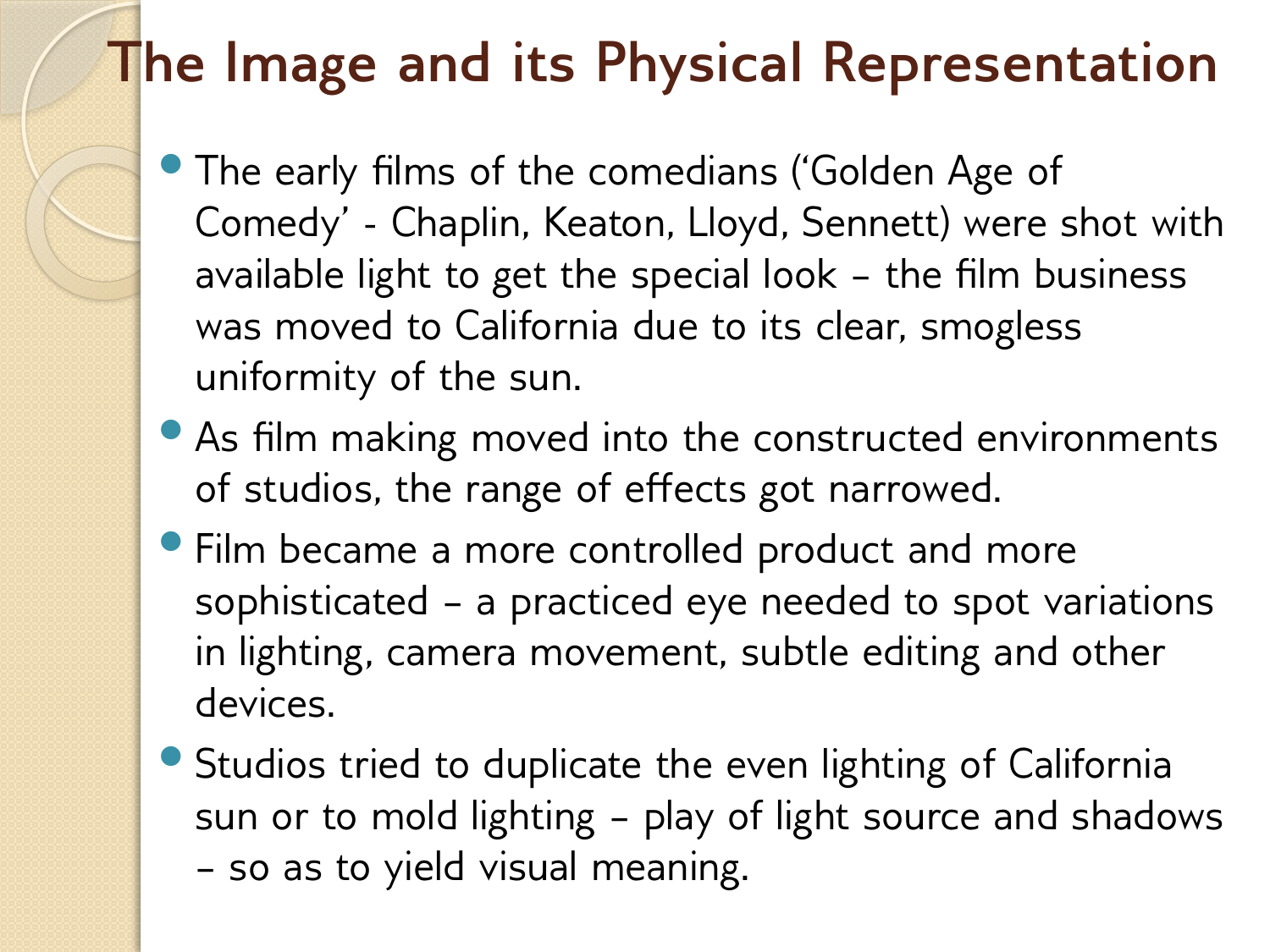

# The Image and its Physical Representation
The early films of the comedians (‘Golden Age of Comedy’ - Chaplin, Keaton, Lloyd, Sennett) were shot with available light to get the special look – the film business was moved to California due to its clear, smogless uniformity of the sun.
As film making moved into the constructed environments of studios, the range of effects got narrowed.
Film became a more controlled product and more sophisticated – a practiced eye needed to spot variations in lighting, camera movement, subtle editing and other devices.
Studios tried to duplicate the even lighting of California sun or to mold lighting – play of light source and shadows – so as to yield visual meaning.